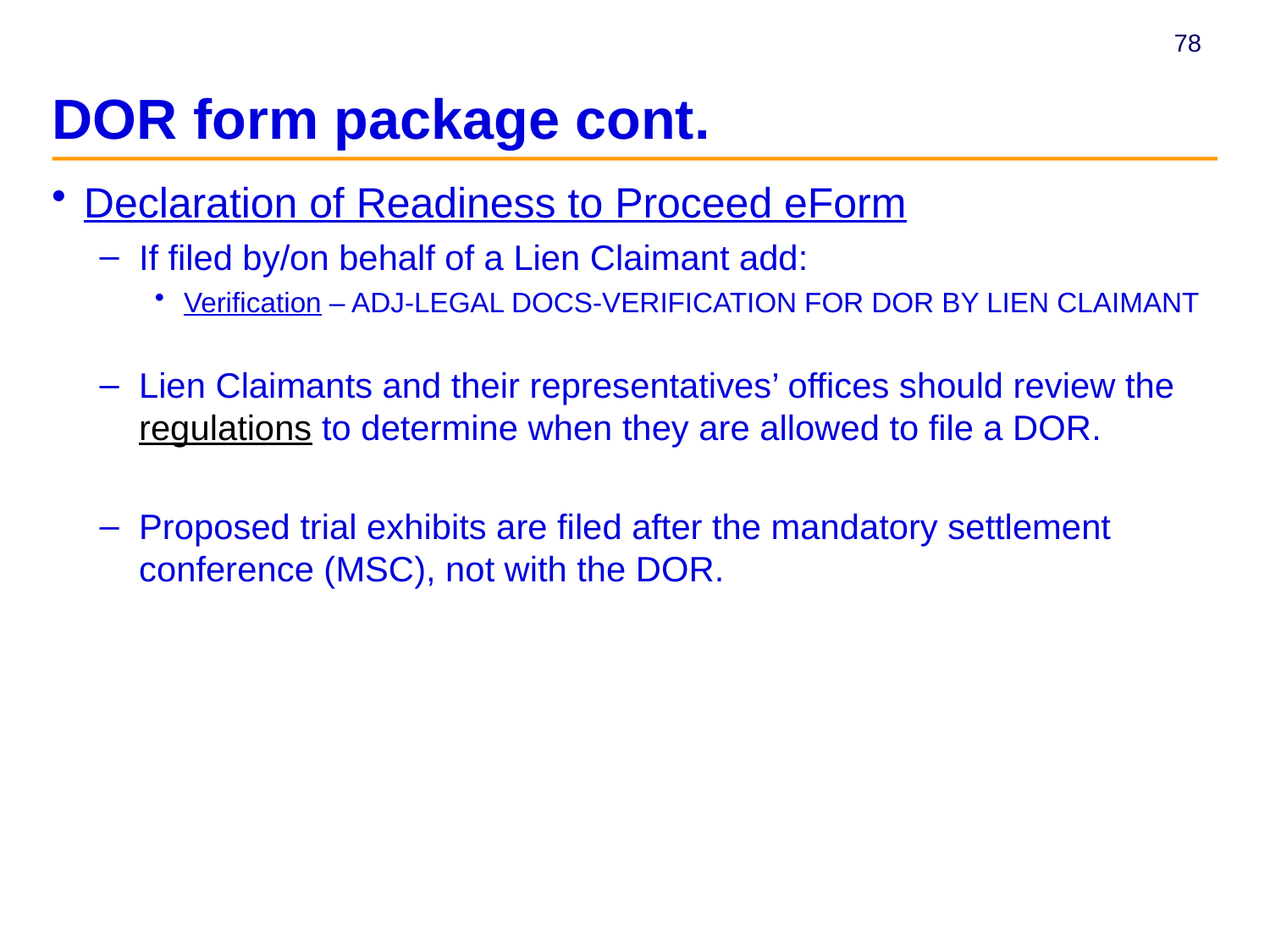

# DOR form package cont.
Declaration of Readiness to Proceed eForm
If filed by/on behalf of a Lien Claimant add:
Verification – ADJ-LEGAL DOCS-VERIFICATION FOR DOR BY LIEN CLAIMANT

Lien Claimants and their representatives’ offices should review the regulations to determine when they are allowed to file a DOR.

Proposed trial exhibits are filed after the mandatory settlement conference (MSC), not with the DOR.